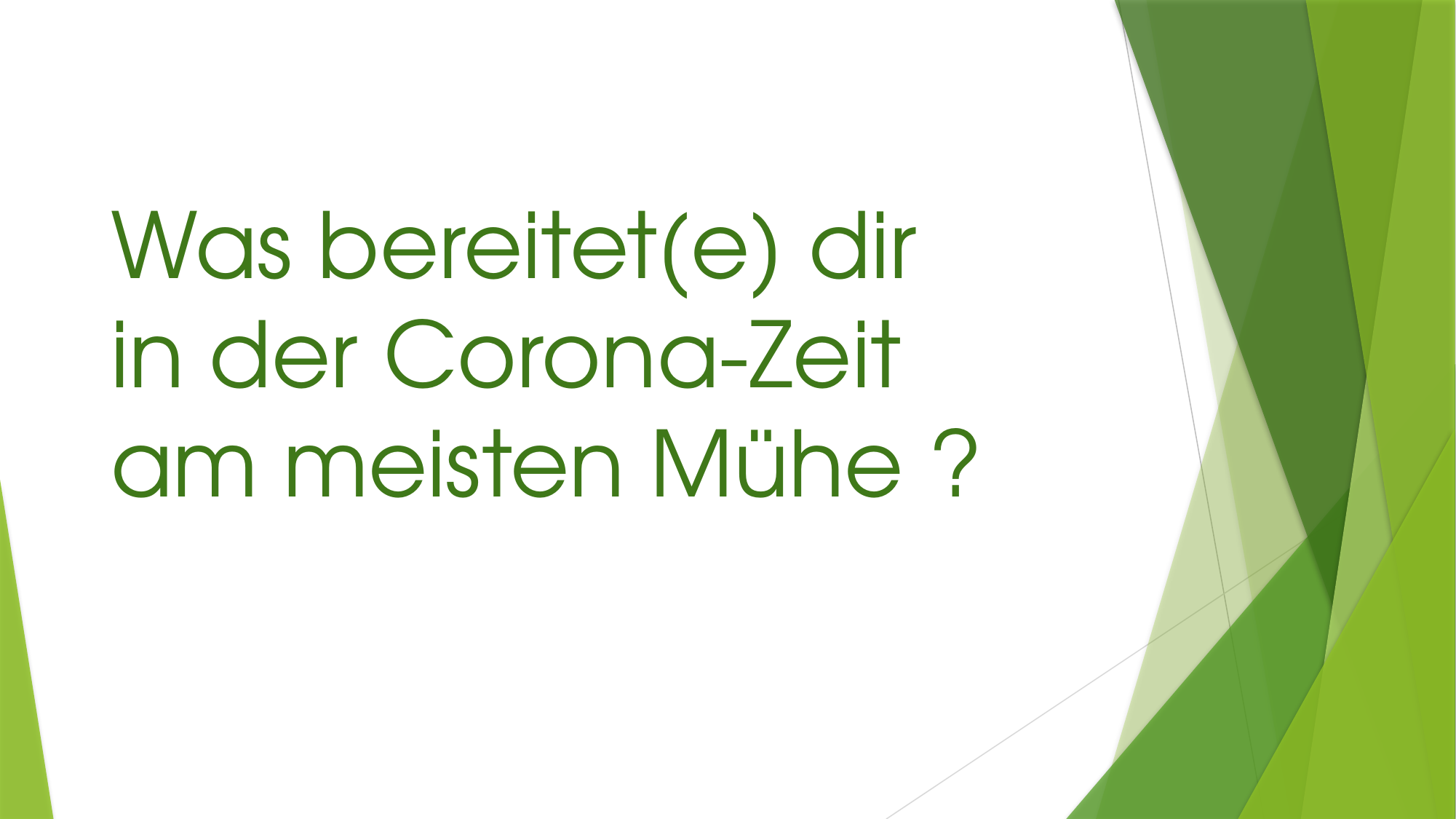

# Was bereitet(e) dir in der Corona-Zeit  am meisten Mühe ?